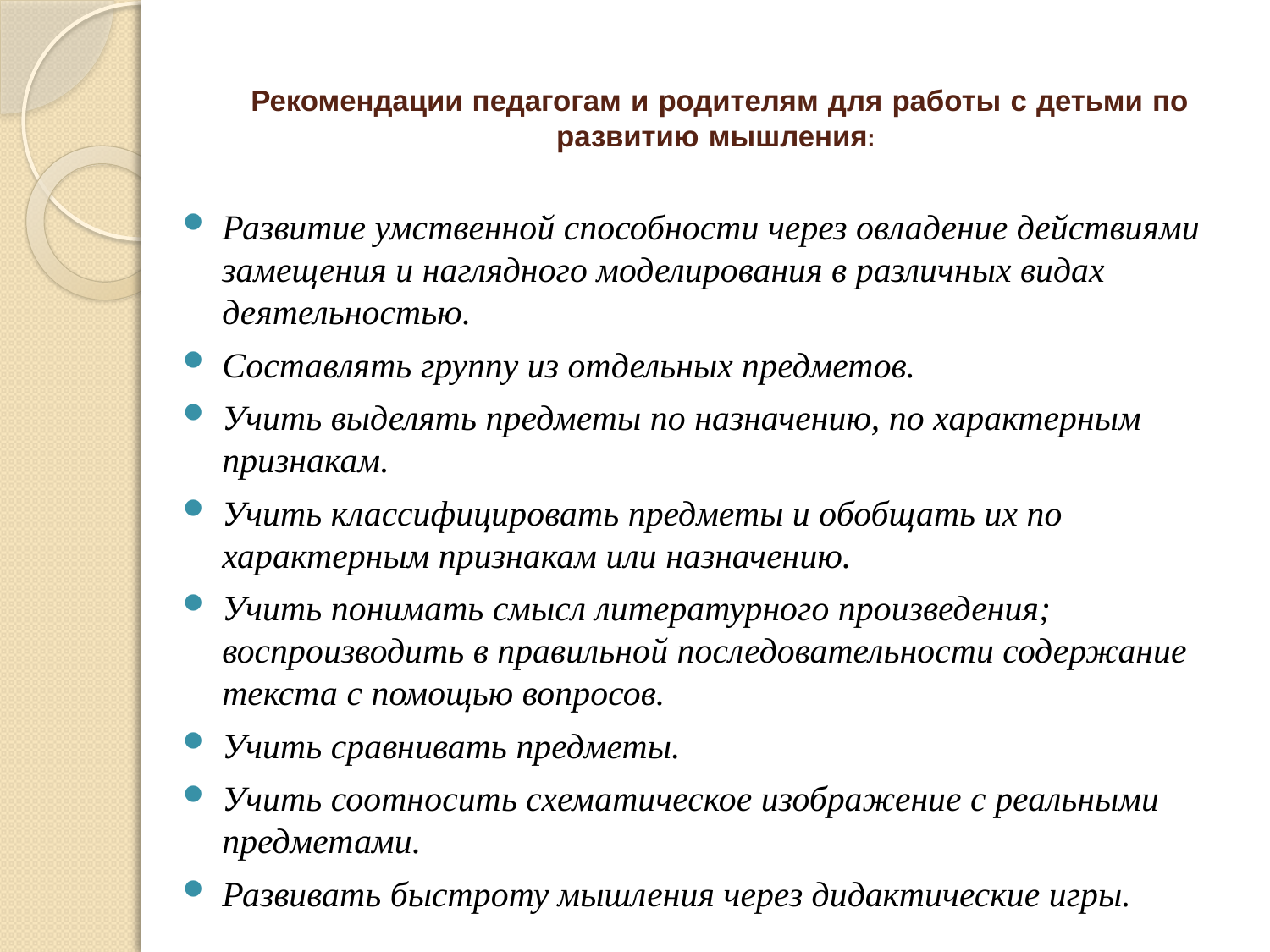

# Рекомендации педагогам и родителям для работы с детьми по развитию мышления:
Развитие умственной способности через овладение действиями замещения и наглядного моделирования в различных видах деятельностью.
Составлять группу из отдельных предметов.
Учить выделять предметы по назначению, по характерным признакам.
Учить классифицировать предметы и обобщать их по характерным признакам или назначению.
Учить понимать смысл литературного произведения; воспроизводить в правильной последовательности содержание текста с помощью вопросов.
Учить сравнивать предметы.
Учить соотносить схематическое изображение с реальными предметами.
Развивать быстроту мышления через дидактические игры.